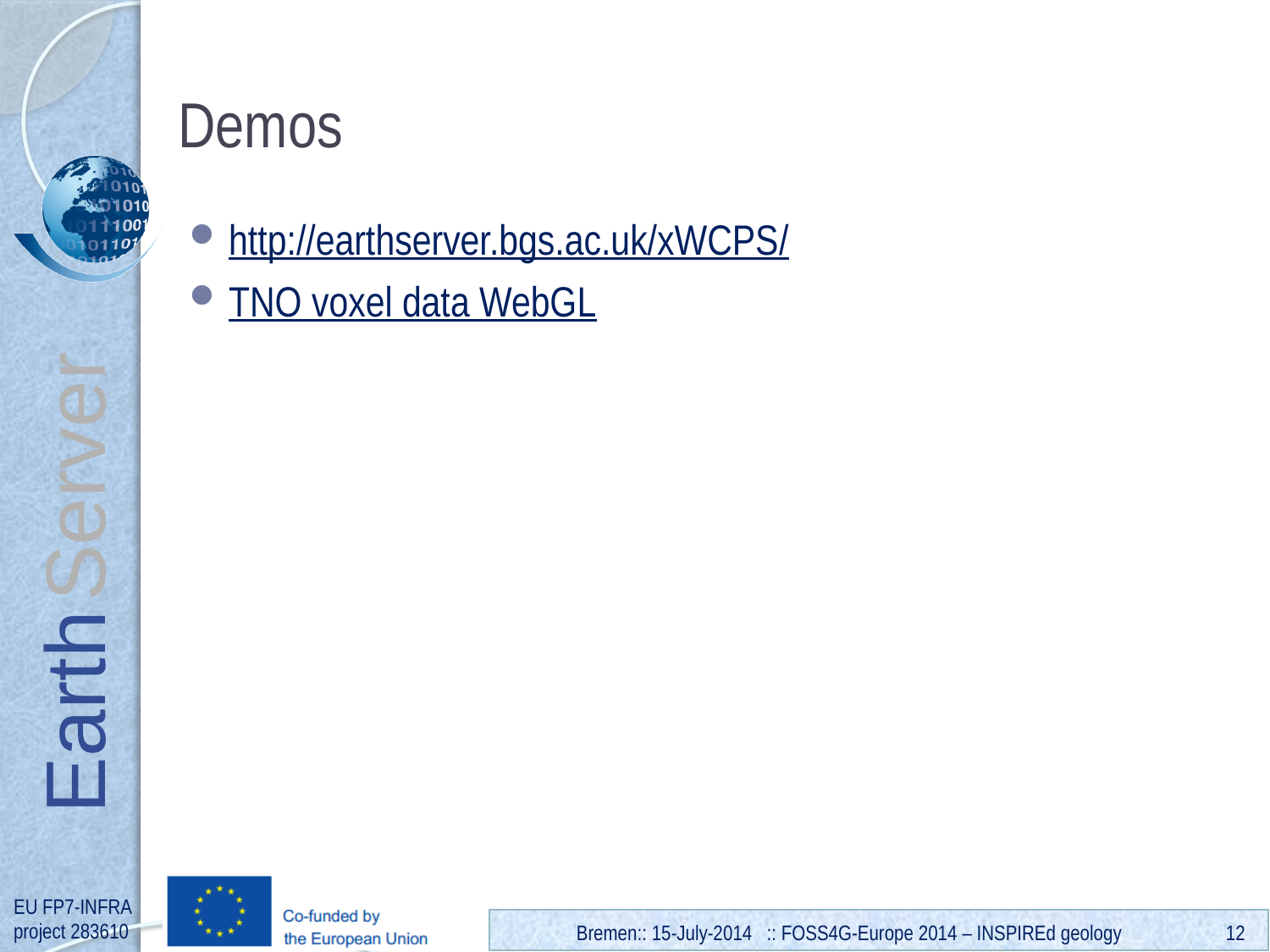

# Demos
http://earthserver.bgs.ac.uk/xWCPS/
TNO voxel data WebGL